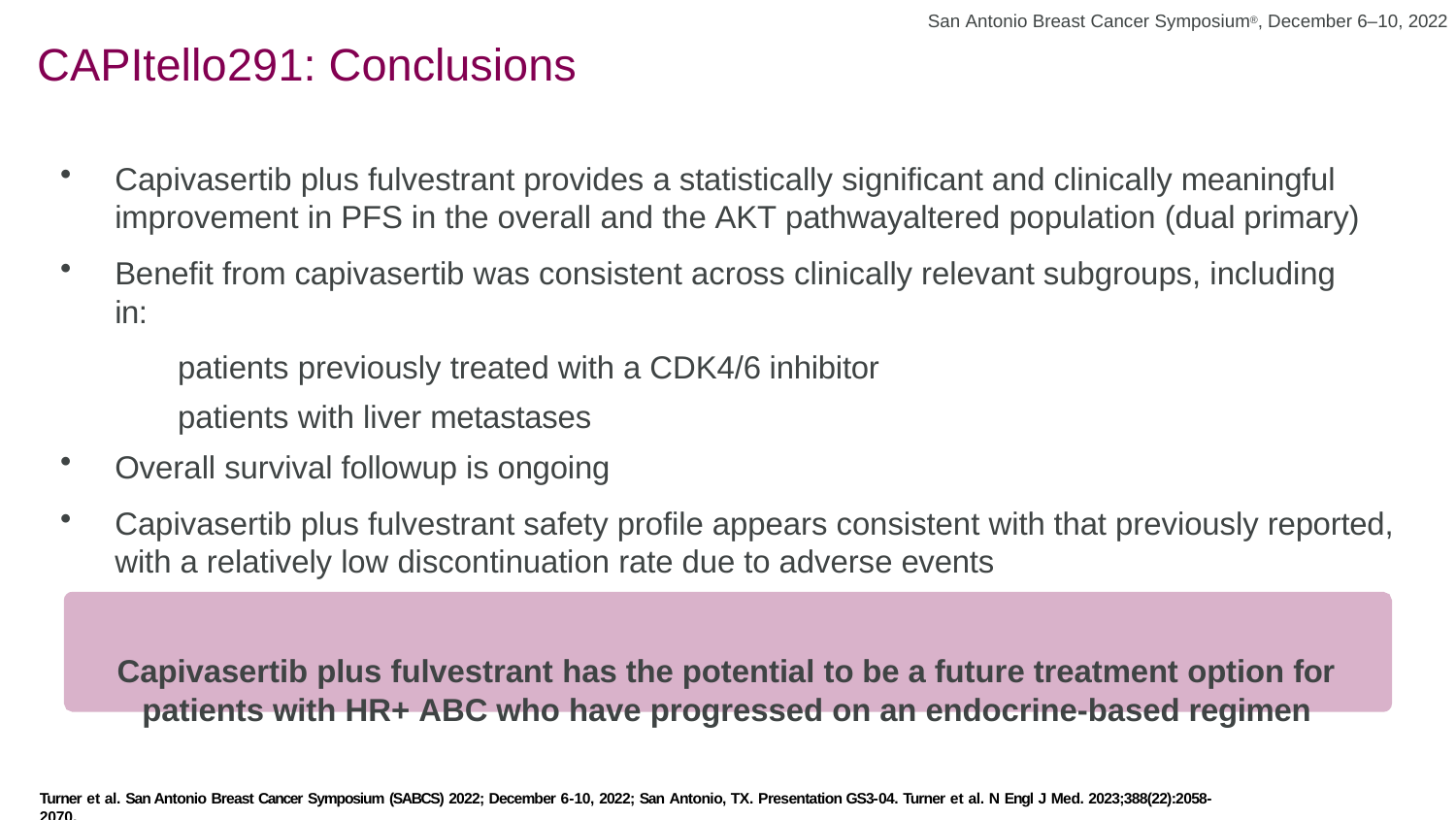

San Antonio Breast Cancer Symposium®, December 6–10, 2022
# CAPItello­291: Conclusions
Capivasertib plus fulvestrant provides a statistically significant and clinically meaningful improvement in PFS in the overall and the AKT pathway­altered population (dual primary)
Benefit from capivasertib was consistent across clinically relevant subgroups, including in:
patients previously treated with a CDK4/6 inhibitor
patients with liver metastases
Overall survival follow­up is ongoing
Capivasertib plus fulvestrant safety profile appears consistent with that previously reported, with a relatively low discontinuation rate due to adverse events

Capivasertib plus fulvestrant has the potential to be a future treatment option for patients with HR+ ABC who have progressed on an endocrine-based regimen

Turner et al. San Antonio Breast Cancer Symposium (SABCS) 2022; December 6-10, 2022; San Antonio, TX. Presentation GS3-04. Turner et al. N Engl J Med. 2023;388(22):2058-2070.